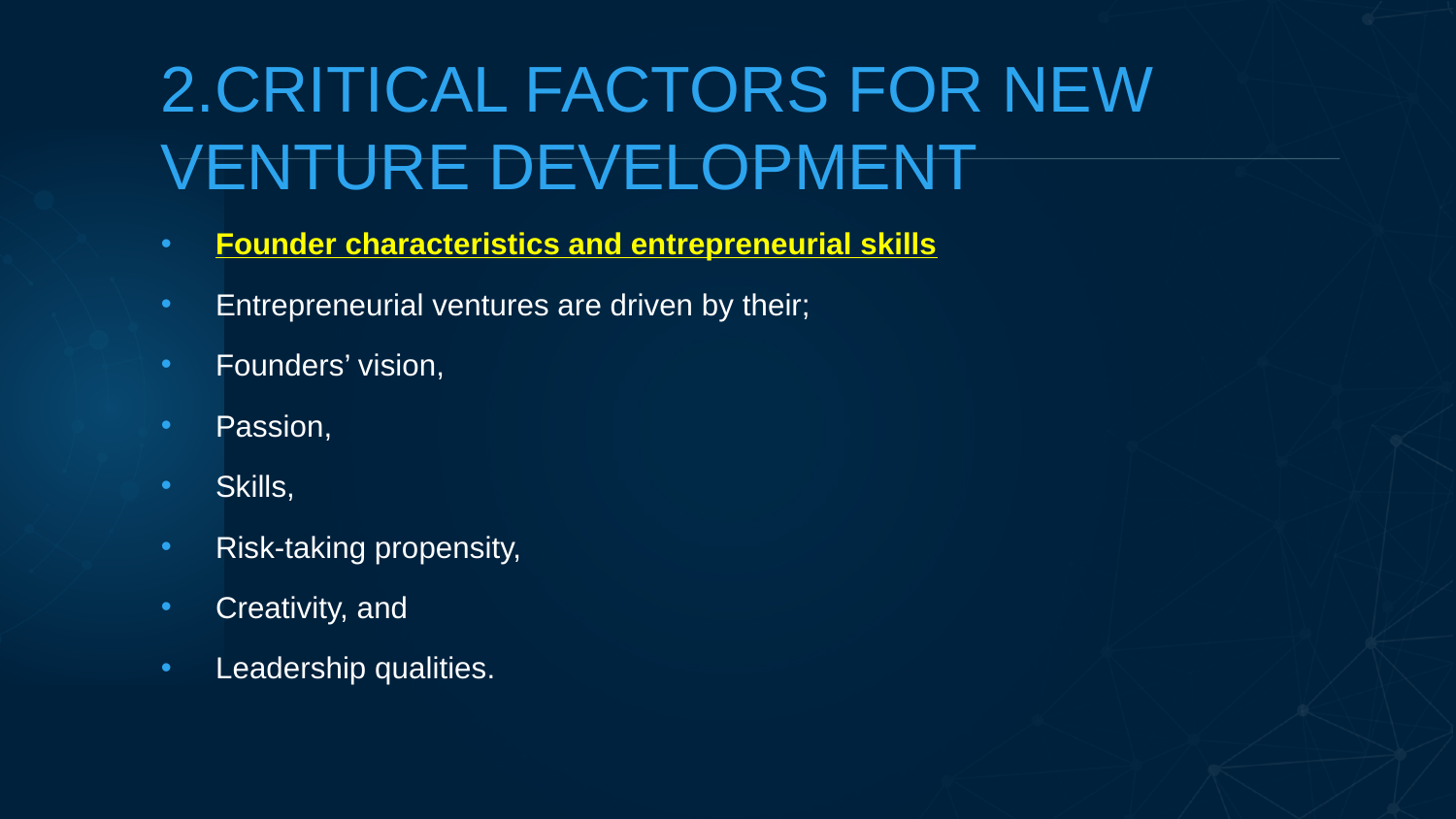

# 2.CRITICAL FACTORS FOR NEW VENTURE DEVELOPMENT
Founder characteristics and entrepreneurial skills
Entrepreneurial ventures are driven by their;
Founders’ vision,
Passion,
Skills,
Risk-taking propensity,
Creativity, and
Leadership qualities.